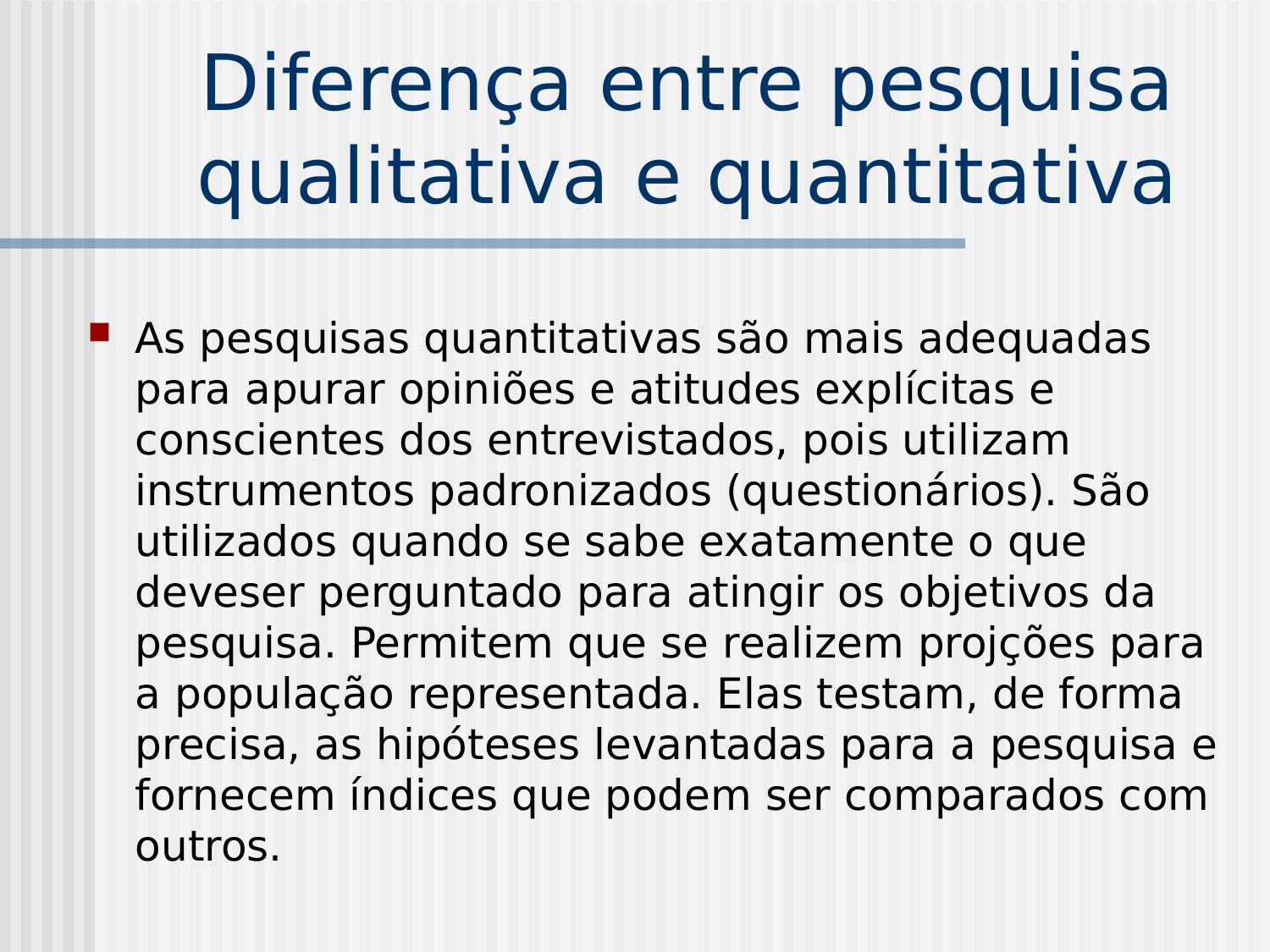

# Diferença entre pesquisa qualitativa e quantitativa
As pesquisas quantitativas são mais adequadas para apurar opiniões e atitudes explícitas e conscientes dos entrevistados, pois utilizam instrumentos padronizados (questionários). São utilizados quando se sabe exatamente o que deveser perguntado para atingir os objetivos da pesquisa. Permitem que se realizem projções para a população representada. Elas testam, de forma precisa, as hipóteses levantadas para a pesquisa e fornecem índices que podem ser comparados com outros.